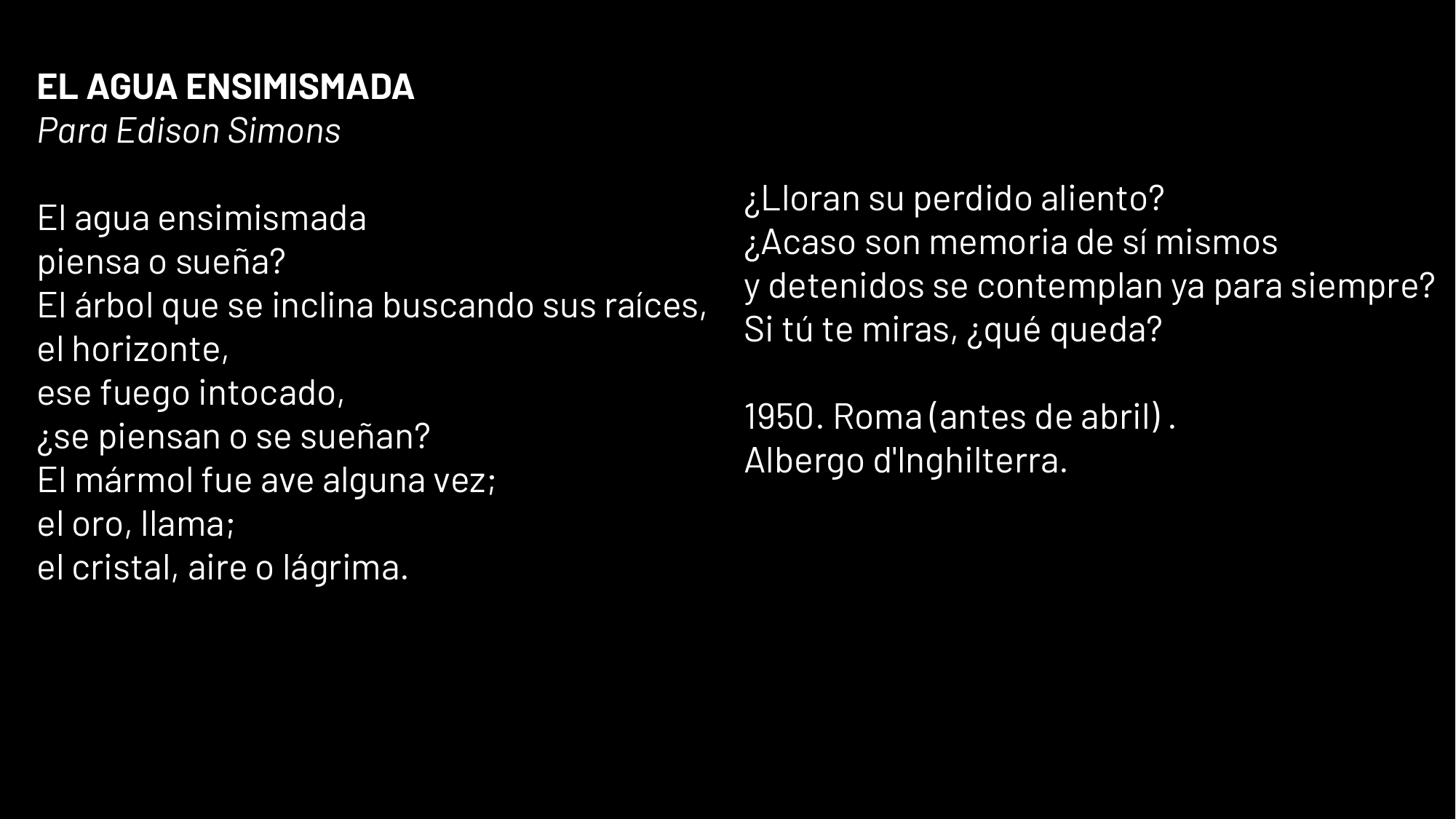

EL AGUA ENSIMISMADA
Para Edison Simons

El agua ensimismada
piensa o sueña?
El árbol que se inclina buscando sus raíces, el horizonte,
ese fuego intocado,
¿se piensan o se sueñan?
El mármol fue ave alguna vez;
el oro, llama;
el cristal, aire o lágrima.
¿Lloran su perdido aliento?
¿Acaso son memoria de sí mismos
y detenidos se contemplan ya para siempre?
Si tú te miras, ¿qué queda?

1950. Roma (antes de abril) .
Albergo d'lnghilterra.